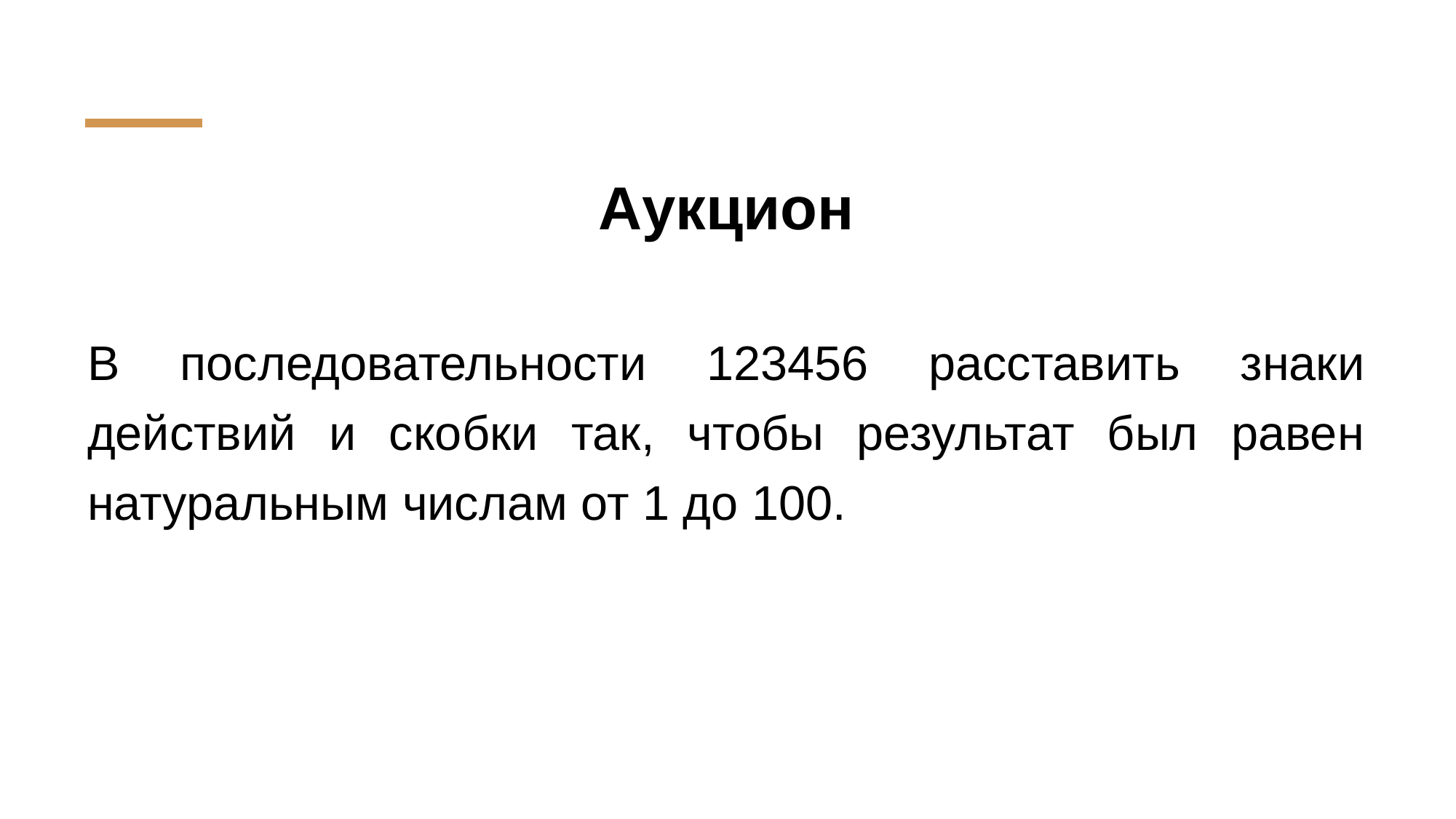

# Аукцион
В последовательности 123456 расставить знаки действий и скобки так, чтобы результат был равен натуральным числам от 1 до 100.